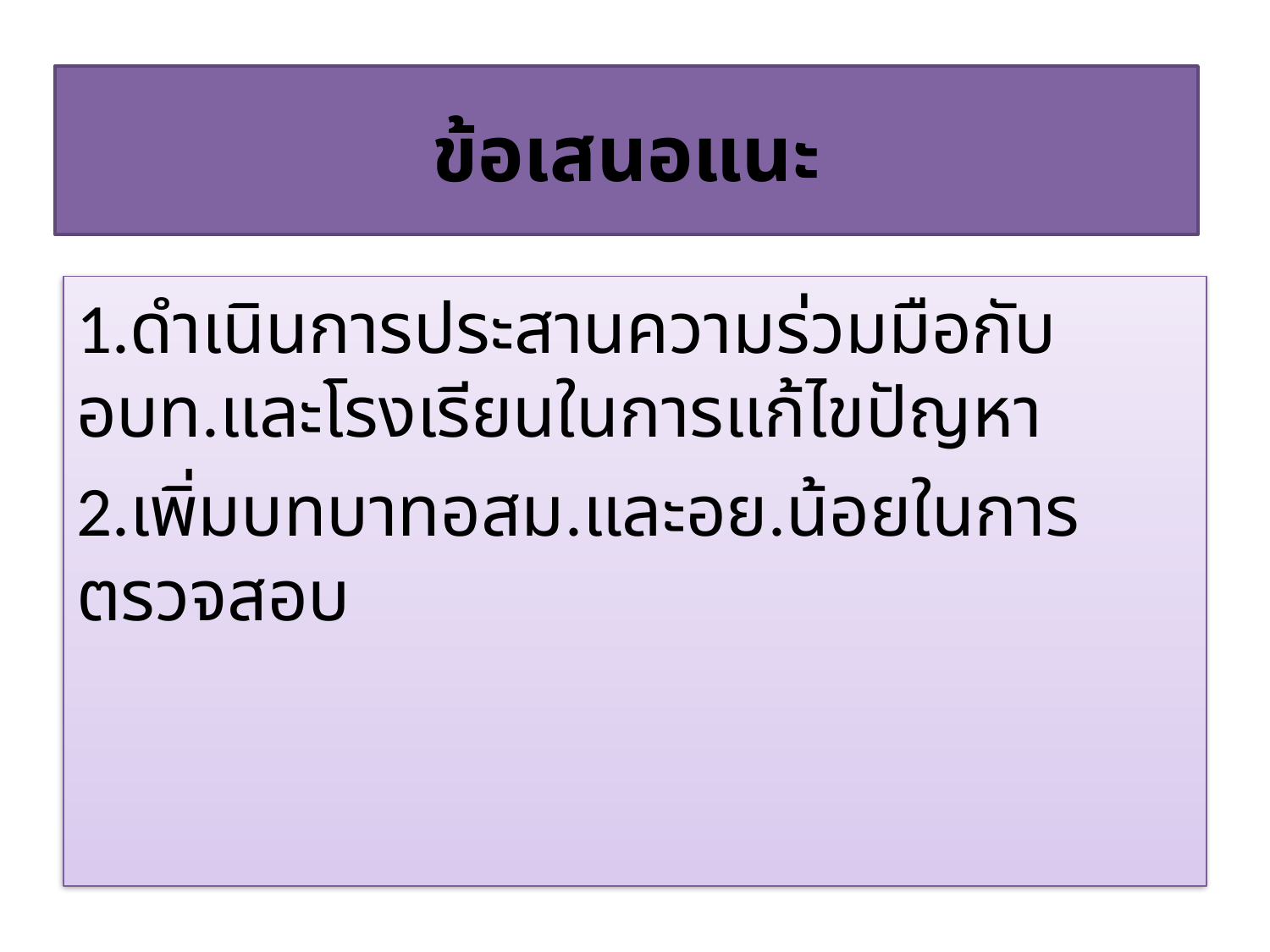

# ข้อเสนอแนะ
1.ดำเนินการประสานความร่วมมือกับอบท.และโรงเรียนในการแก้ไขปัญหา
2.เพิ่มบทบาทอสม.และอย.น้อยในการตรวจสอบ